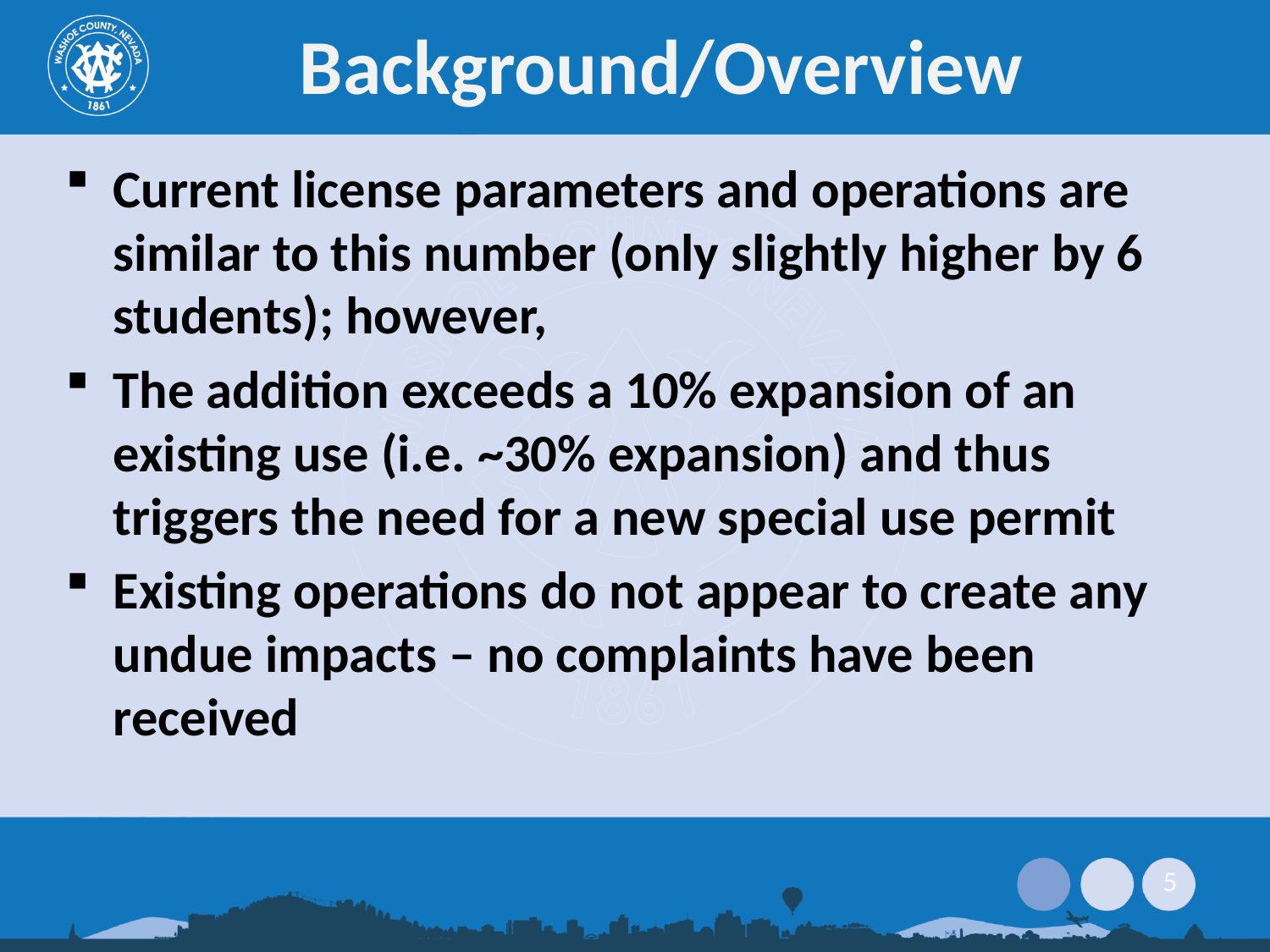

# Background/Overview
Current license parameters and operations are similar to this number (only slightly higher by 6 students); however,
The addition exceeds a 10% expansion of an existing use (i.e. ~30% expansion) and thus triggers the need for a new special use permit
Existing operations do not appear to create any undue impacts – no complaints have been received